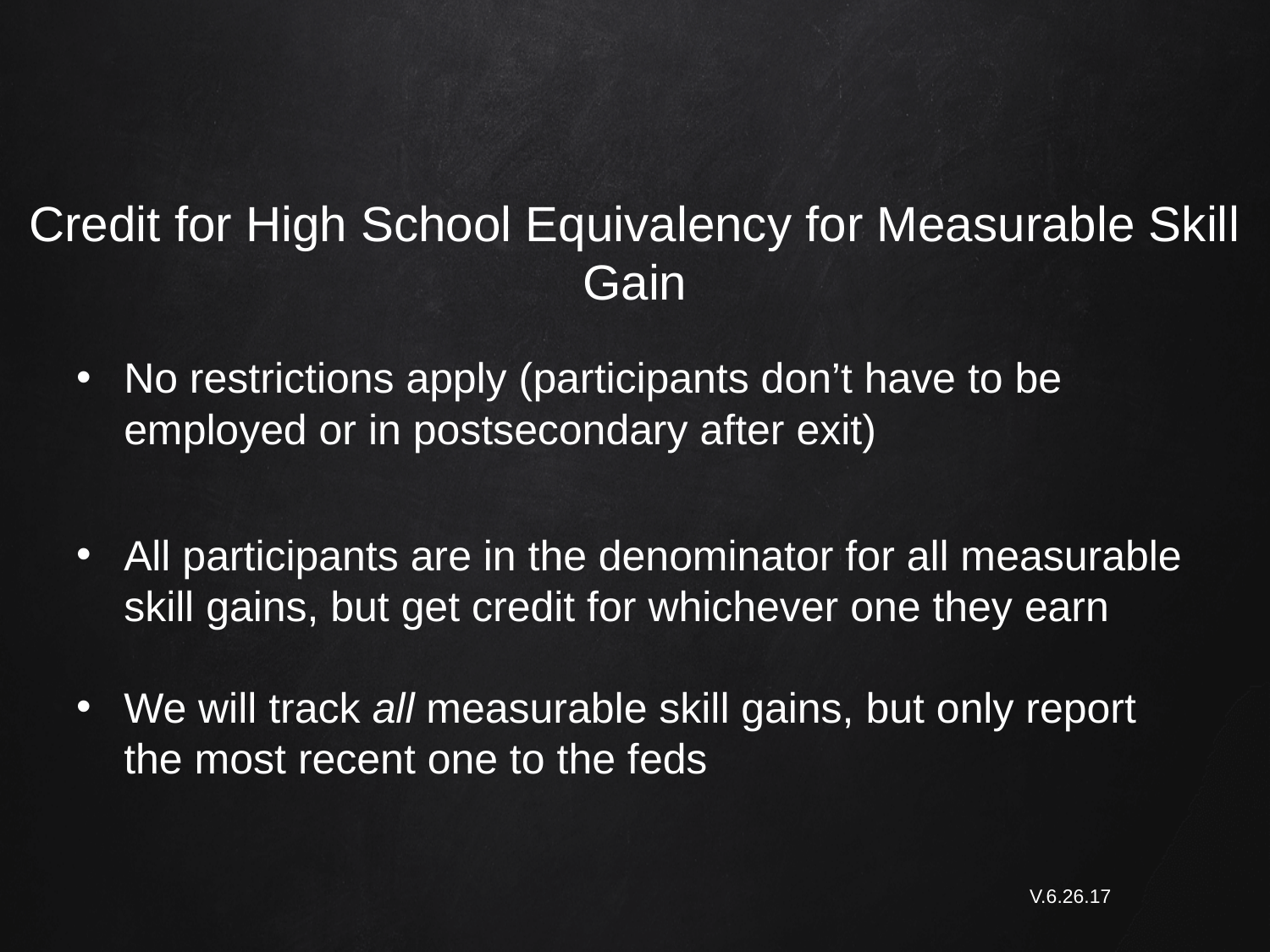

# Credit for High School Equivalency for Measurable Skill Gain
No restrictions apply (participants don’t have to be employed or in postsecondary after exit)

All participants are in the denominator for all measurable skill gains, but get credit for whichever one they earn

We will track all measurable skill gains, but only report the most recent one to the feds
V.6.26.17